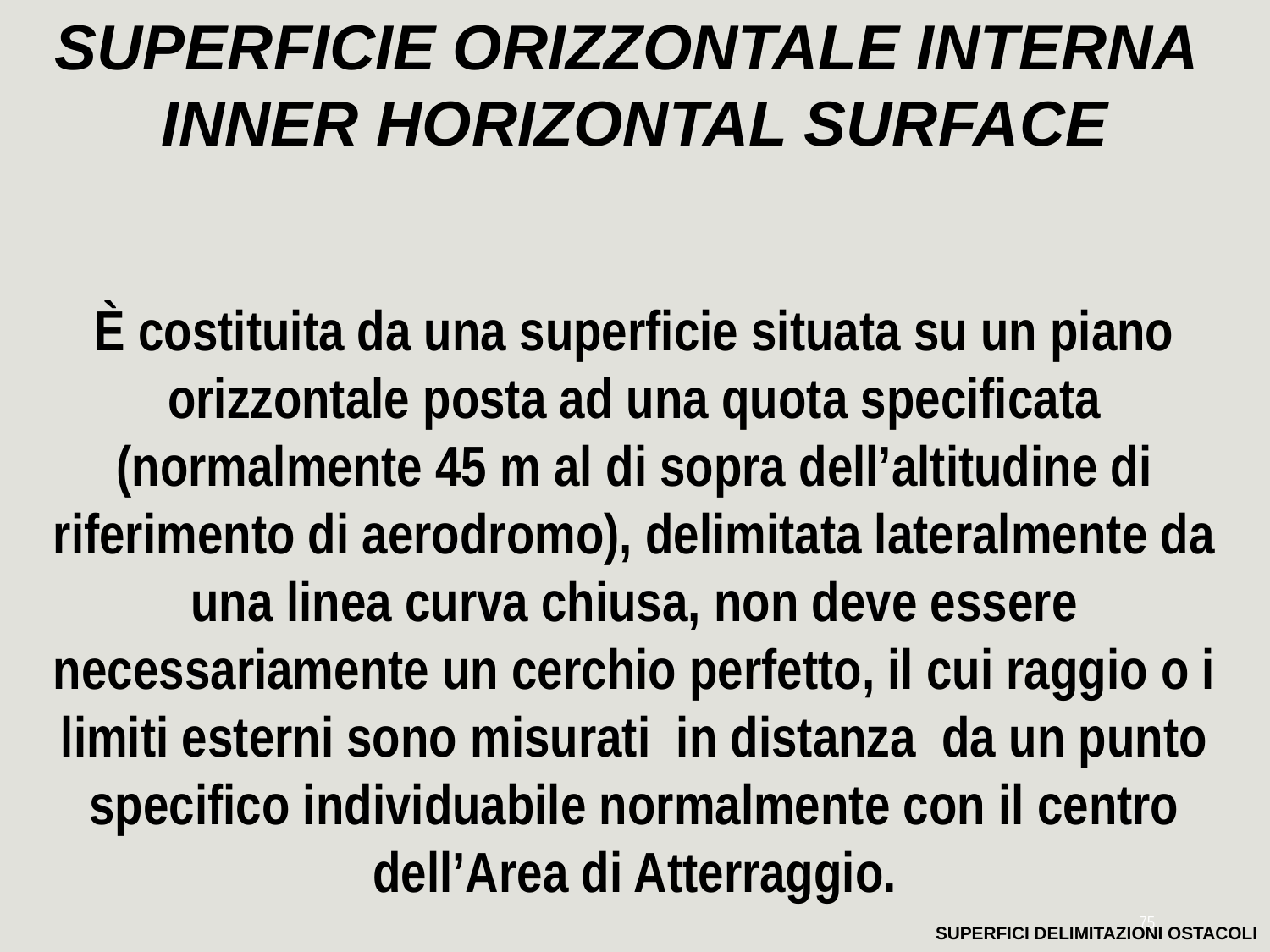

SUPERFICIE ORIZZONTALE INTERNA  INNER HORIZONTAL SURFACE

È costituita da una superficie situata su un piano orizzontale posta ad una quota specificata (normalmente 45 m al di sopra dell’altitudine di riferimento di aerodromo), delimitata lateralmente da una linea curva chiusa, non deve essere necessariamente un cerchio perfetto, il cui raggio o i limiti esterni sono misurati  in distanza  da un punto specifico individuabile normalmente con il centro dell’Area di Atterraggio.
75
SUPERFICI DELIMITAZIONI OSTACOLI